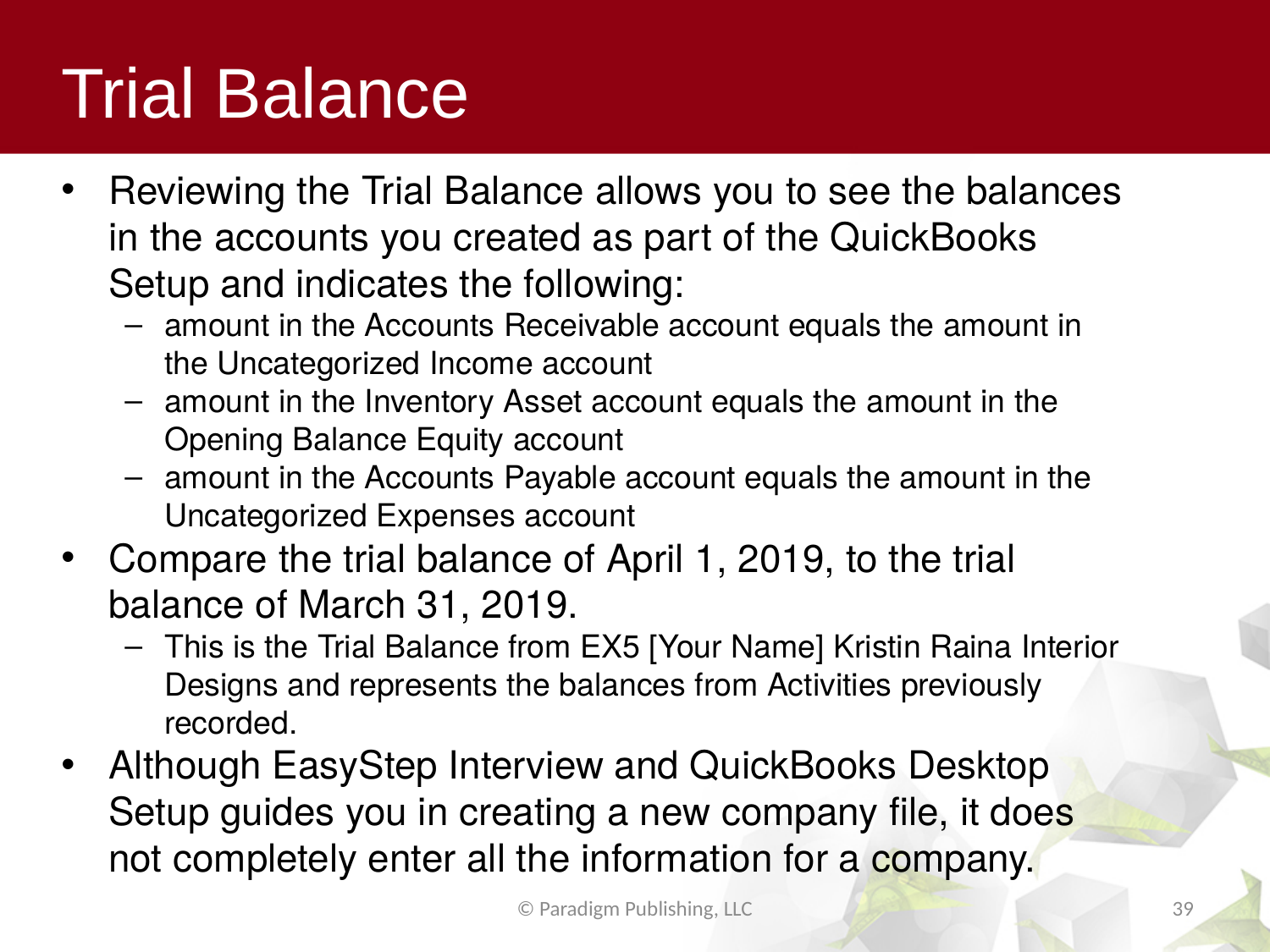

# Trial Balance
Reviewing the Trial Balance allows you to see the balances in the accounts you created as part of the QuickBooks Setup and indicates the following:
amount in the Accounts Receivable account equals the amount in the Uncategorized Income account
amount in the Inventory Asset account equals the amount in the Opening Balance Equity account
amount in the Accounts Payable account equals the amount in the Uncategorized Expenses account
Compare the trial balance of April 1, 2019, to the trial balance of March 31, 2019.
This is the Trial Balance from EX5 [Your Name] Kristin Raina Interior Designs and represents the balances from Activities previously recorded.
Although EasyStep Interview and QuickBooks Desktop Setup guides you in creating a new company file, it does not completely enter all the information for a company.
© Paradigm Publishing, LLC
39